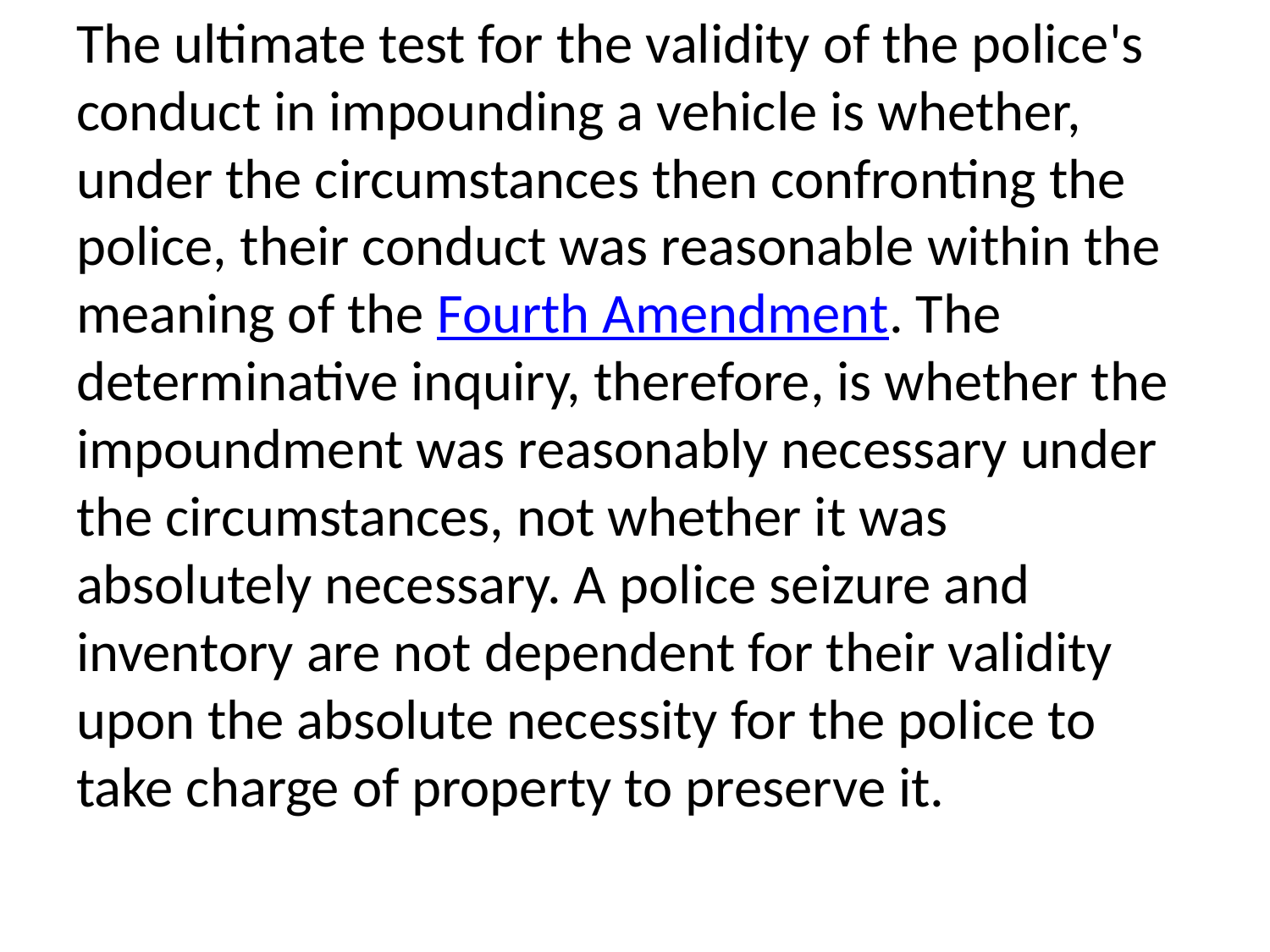

The ultimate test for the validity of the police's conduct in impounding a vehicle is whether, under the circumstances then confronting the police, their conduct was reasonable within the meaning of the Fourth Amendment. The determinative inquiry, therefore, is whether the impoundment was reasonably necessary under the circumstances, not whether it was absolutely necessary. A police seizure and inventory are not dependent for their validity upon the absolute necessity for the police to take charge of property to preserve it.
#